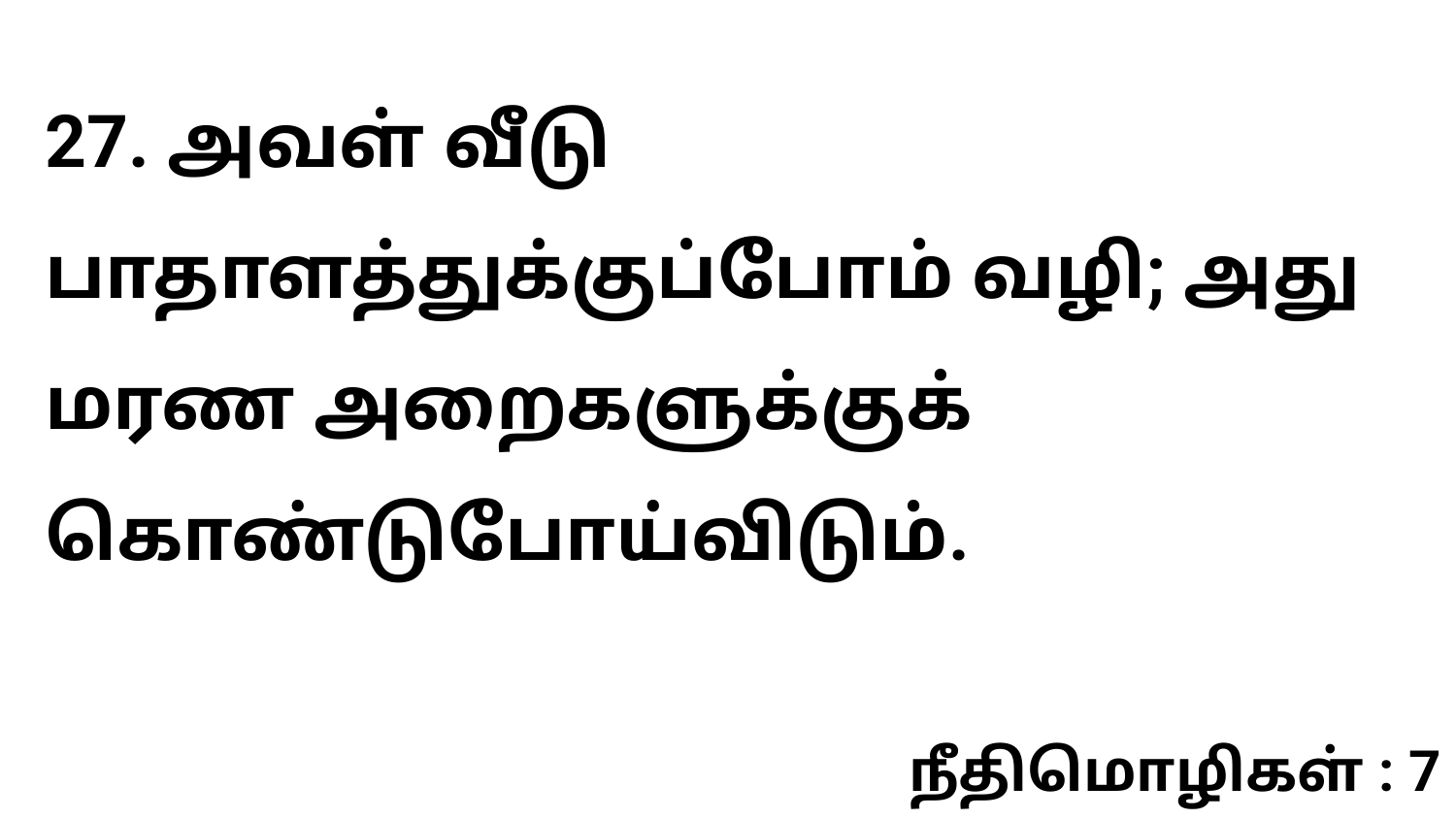

27. அவள் வீடு பாதாளத்துக்குப்போம் வழி; அது மரண அறைகளுக்குக் கொண்டுபோய்விடும்.
நீதிமொழிகள் : 7